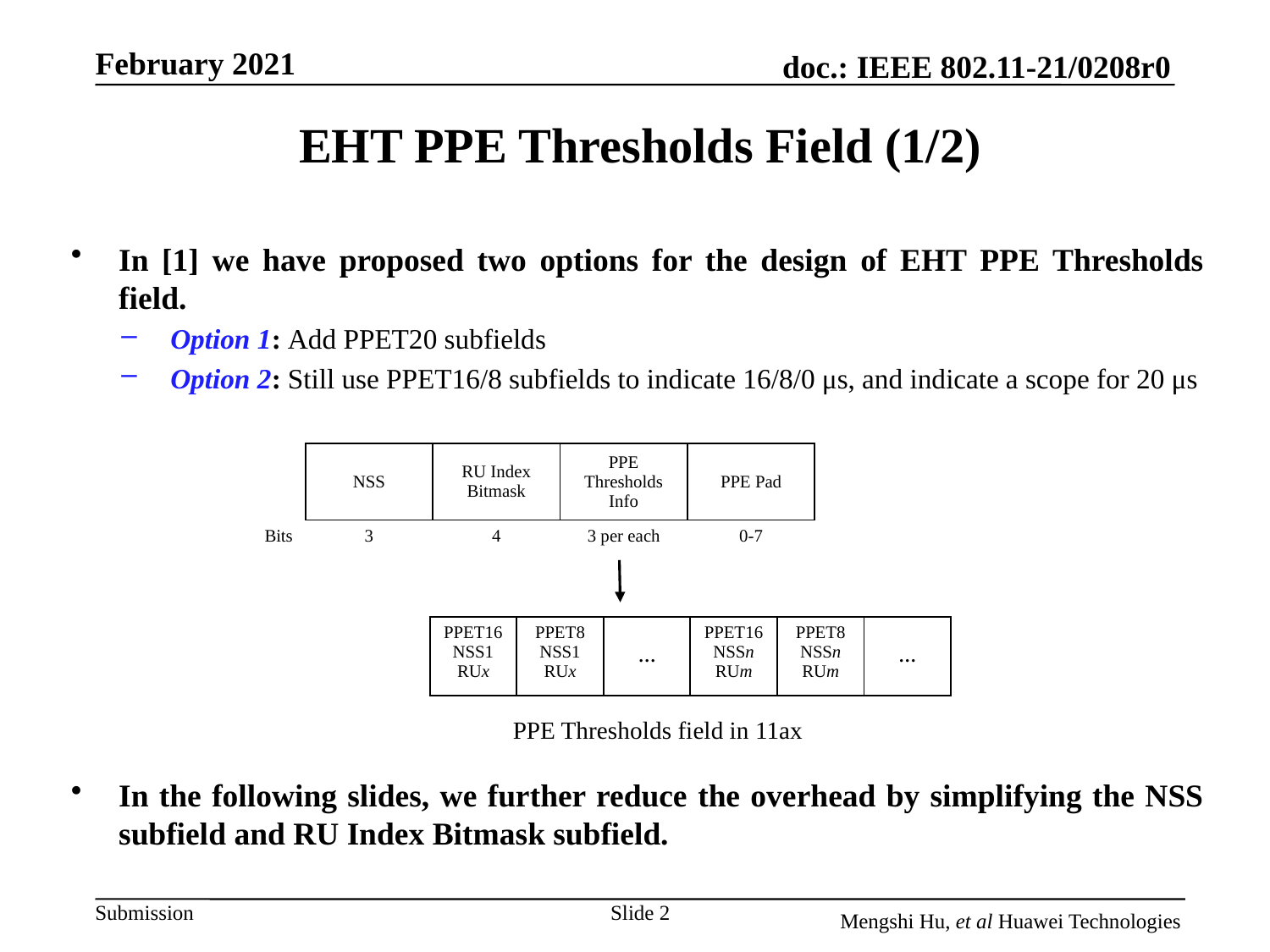

# EHT PPE Thresholds Field (1/2)
In [1] we have proposed two options for the design of EHT PPE Thresholds field.
Option 1: Add PPET20 subfields
Option 2: Still use PPET16/8 subfields to indicate 16/8/0 μs, and indicate a scope for 20 μs

In the following slides, we further reduce the overhead by simplifying the NSS subfield and RU Index Bitmask subfield.

|  | NSS | RU Index Bitmask | PPE Thresholds Info | PPE Pad |
| --- | --- | --- | --- | --- |
| Bits | 3 | 4 | 3 per each | 0-7 |
| PPET16 NSS1 RUx | PPET8 NSS1 RUx | … | PPET16 NSSn RUm | PPET8 NSSn RUm | … |
| --- | --- | --- | --- | --- | --- |
|  |  |  |  |  |  |
PPE Thresholds field in 11ax
Slide 2